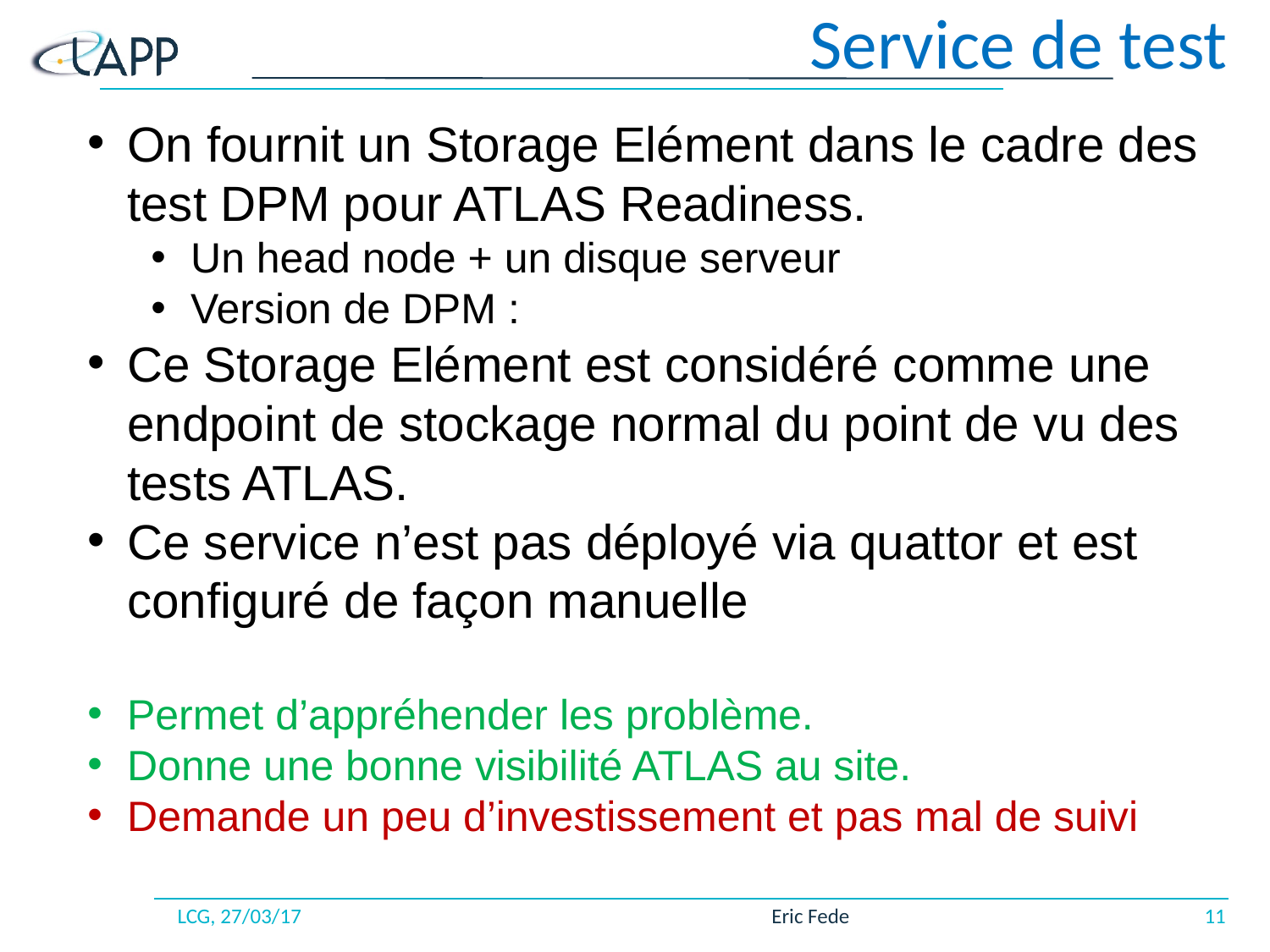

# Service de test
On fournit un Storage Elément dans le cadre des test DPM pour ATLAS Readiness.
Un head node + un disque serveur
Version de DPM :
Ce Storage Elément est considéré comme une endpoint de stockage normal du point de vu des tests ATLAS.
Ce service n’est pas déployé via quattor et est configuré de façon manuelle

Permet d’appréhender les problème.
Donne une bonne visibilité ATLAS au site.
Demande un peu d’investissement et pas mal de suivi

LCG, 27/03/17
Eric Fede
11